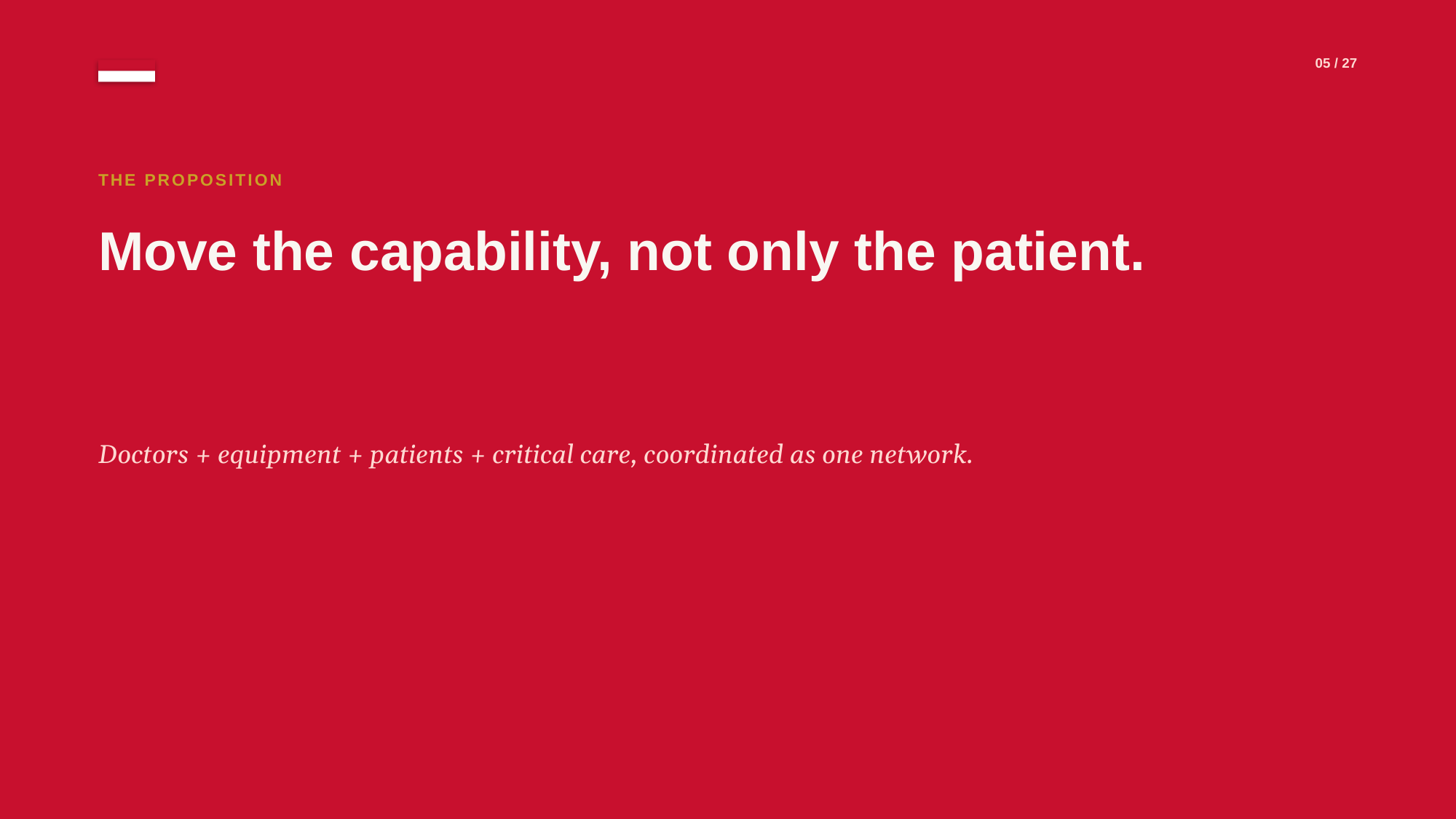

05 / 27

THE PROPOSITION
Move the capability, not only the patient.
Doctors + equipment + patients + critical care, coordinated as one network.